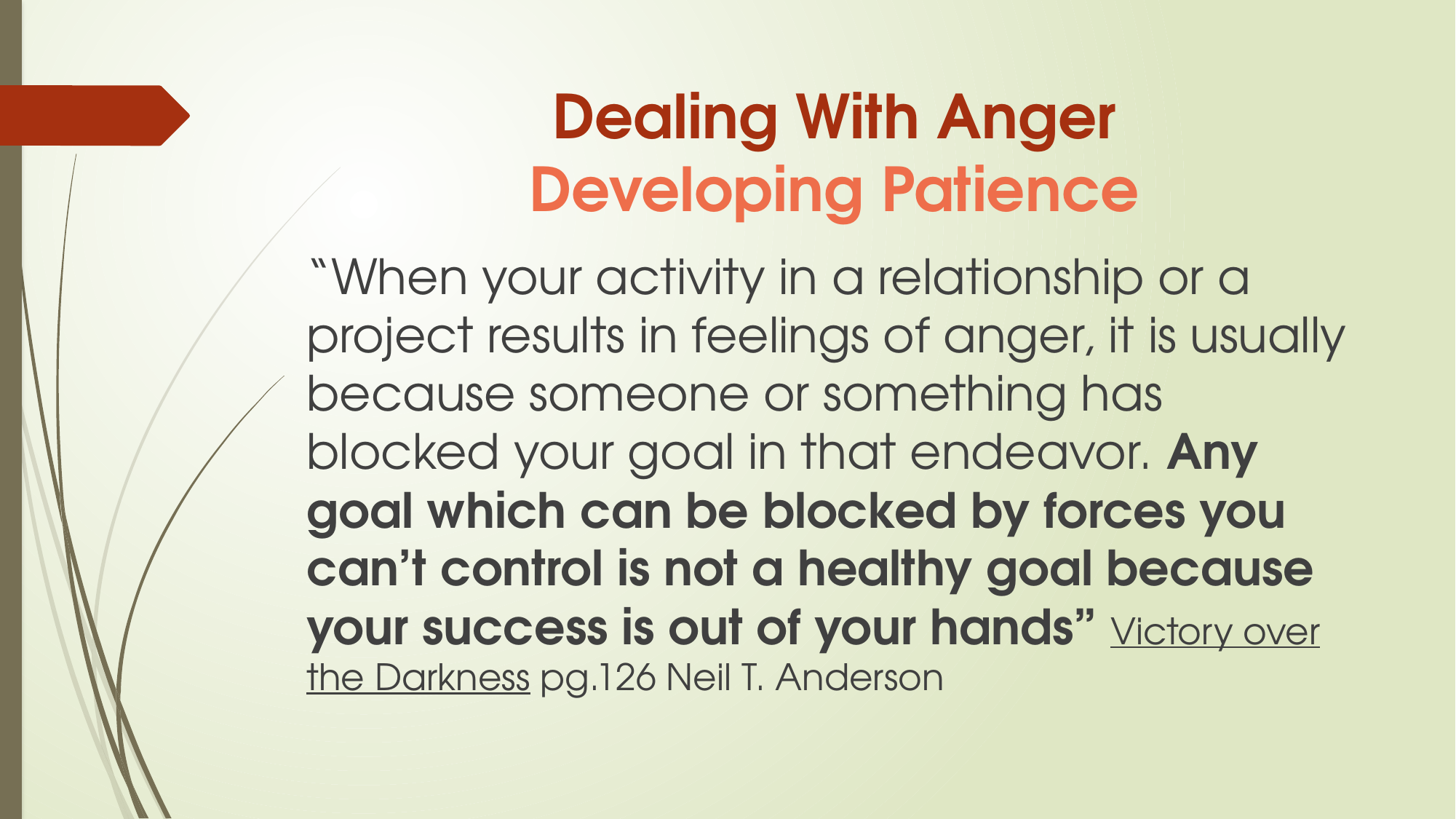

# Dealing With Anger Developing Patience
“When your activity in a relationship or a project results in feelings of anger, it is usually because someone or something has blocked your goal in that endeavor. Any goal which can be blocked by forces you can’t control is not a healthy goal because your success is out of your hands” Victory over the Darkness pg.126 Neil T. Anderson